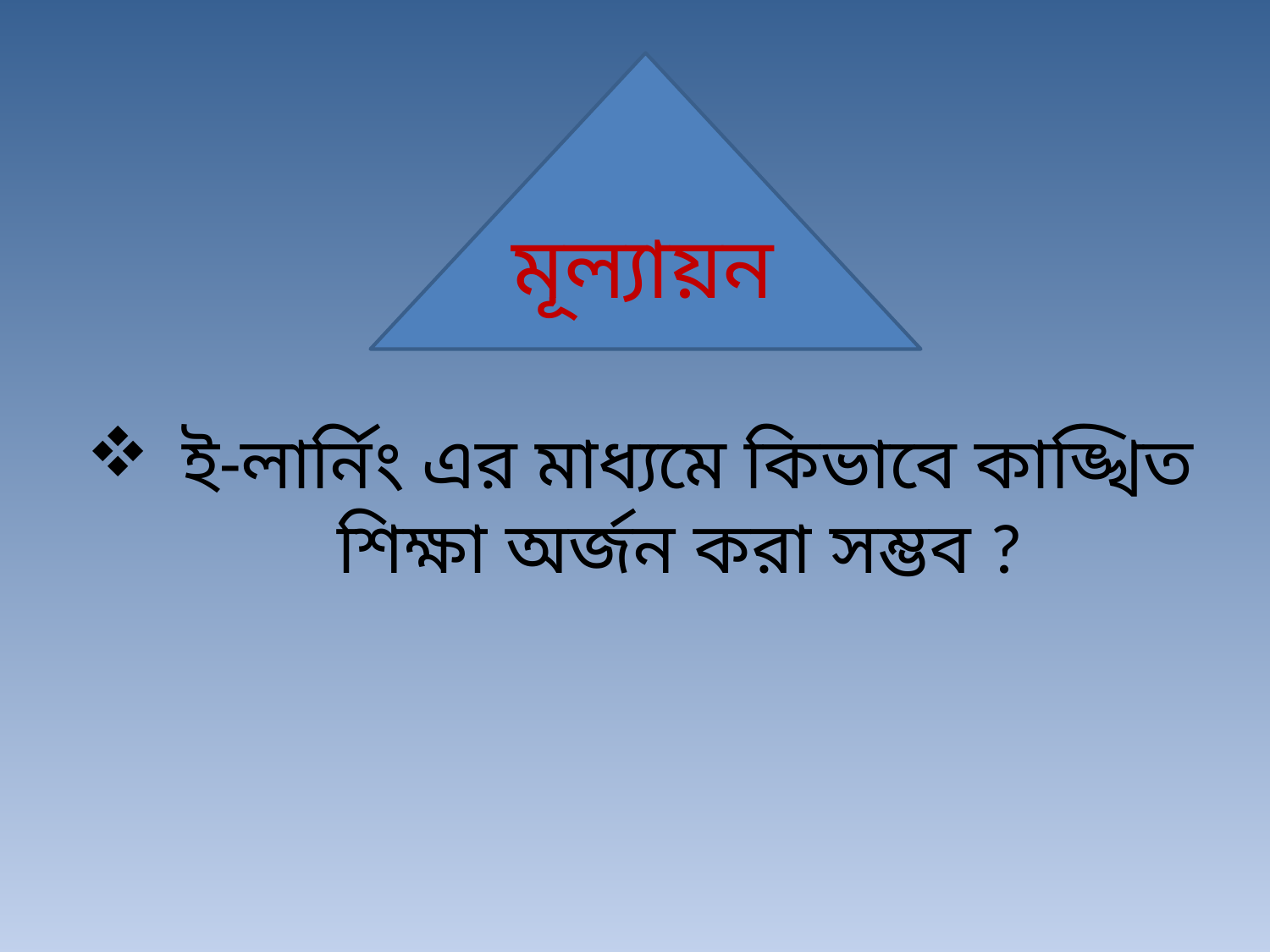

মূল্যায়ন
ই-লার্নিং এর মাধ্যমে কিভাবে কাঙ্খিত শিক্ষা অর্জন করা সম্ভব ?